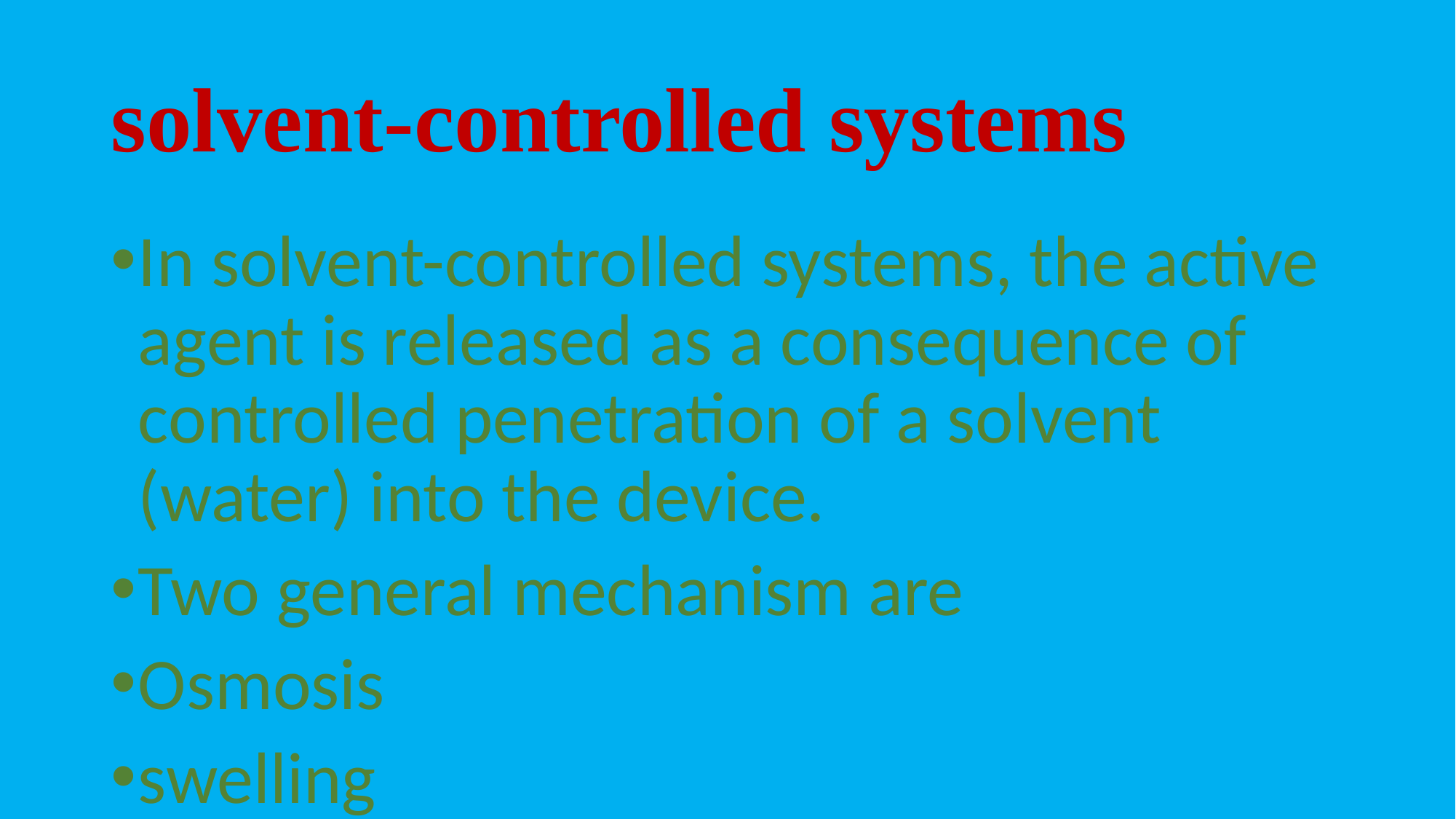

# solvent-controlled systems
In solvent-controlled systems, the active agent is released as a consequence of controlled penetration of a solvent (water) into the device.
Two general mechanism are
Osmosis
swelling